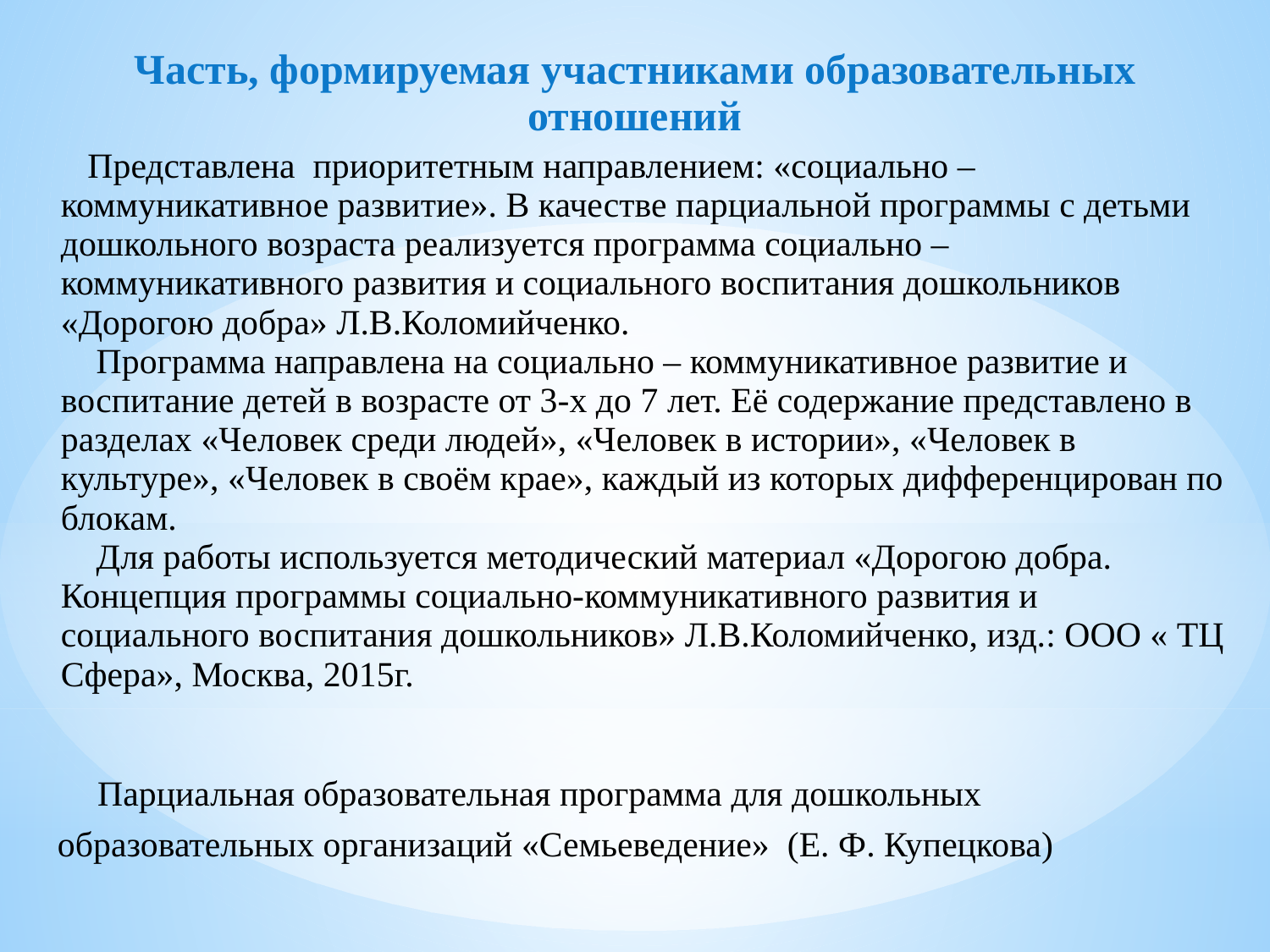

| Часть, формируемая участниками образовательных отношений |
| --- |
|  |
| Представлена приоритетным направлением: «социально – коммуникативное развитие». В качестве парциальной программы с детьми дошкольного возраста реализуется программа социально – коммуникативного развития и социального воспитания дошкольников «Дорогою добра» Л.В.Коломийченко. Программа направлена на социально – коммуникативное развитие и воспитание детей в возрасте от 3-х до 7 лет. Её содержание представлено в разделах «Человек среди людей», «Человек в истории», «Человек в культуре», «Человек в своём крае», каждый из которых дифференцирован по блокам. Для работы используется методический материал «Дорогою добра. Концепция программы социально-коммуникативного развития и социального воспитания дошкольников» Л.В.Коломийченко, изд.: ООО « ТЦ Сфера», Москва, 2015г. |
| --- |
Парциальная образовательная программа для дошкольных образовательных организаций «Семьеведение»  (Е. Ф. Купецкова)